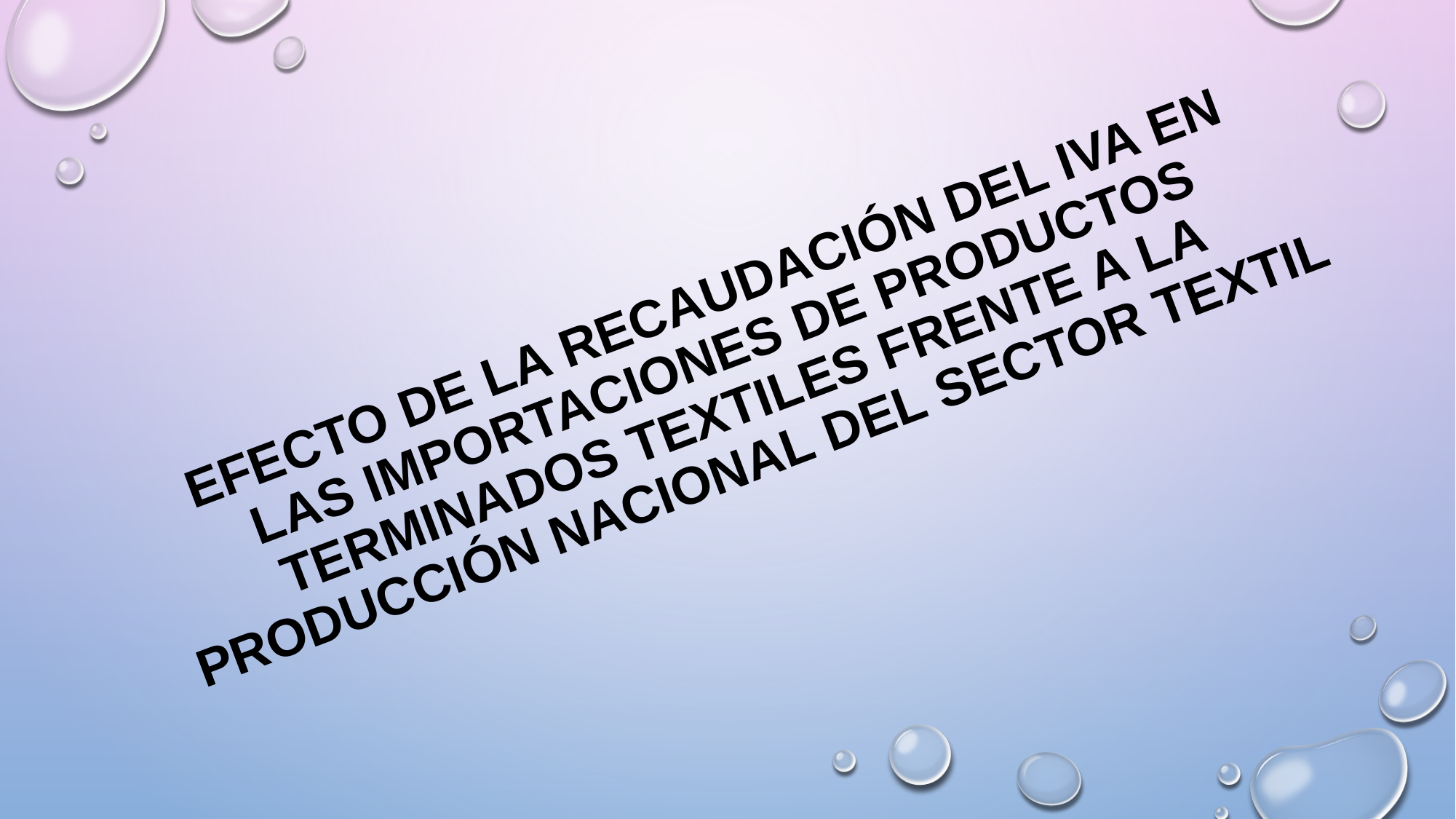

# EFECTO DE LA RECAUDACIÓN DEL IVA EN LAS IMPORTACIONES DE PRODUCTOS TERMINADOS TEXTILES FRENTE A LA PRODUCCIÓN NACIONAL DEL SECTOR TEXTIL